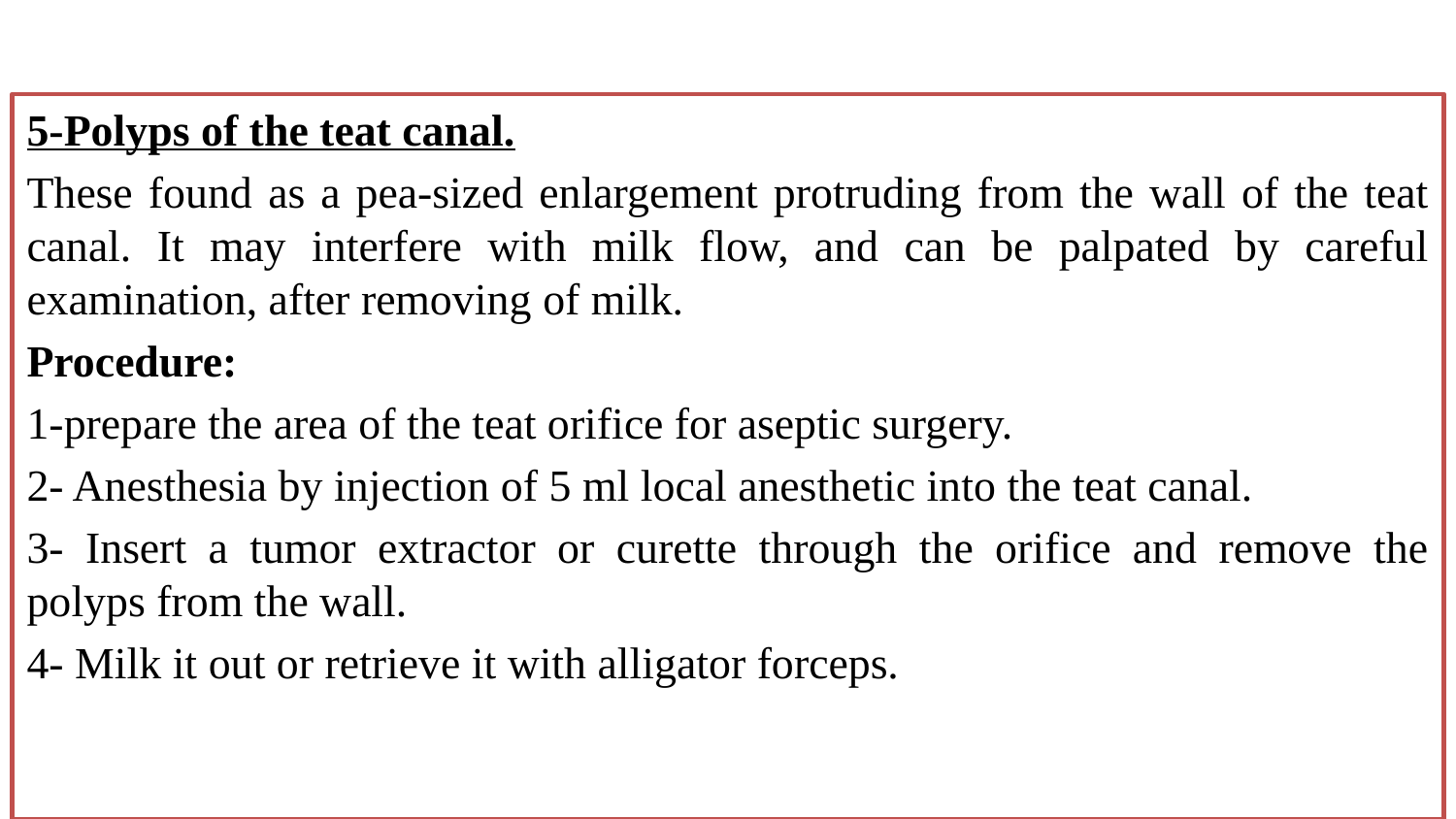

#
5-Polyps of the teat canal.
These found as a pea-sized enlargement protruding from the wall of the teat canal. It may interfere with milk flow, and can be palpated by careful examination, after removing of milk.
Procedure:
1-prepare the area of the teat orifice for aseptic surgery.
2- Anesthesia by injection of 5 ml local anesthetic into the teat canal.
3- Insert a tumor extractor or curette through the orifice and remove the polyps from the wall.
4- Milk it out or retrieve it with alligator forceps.